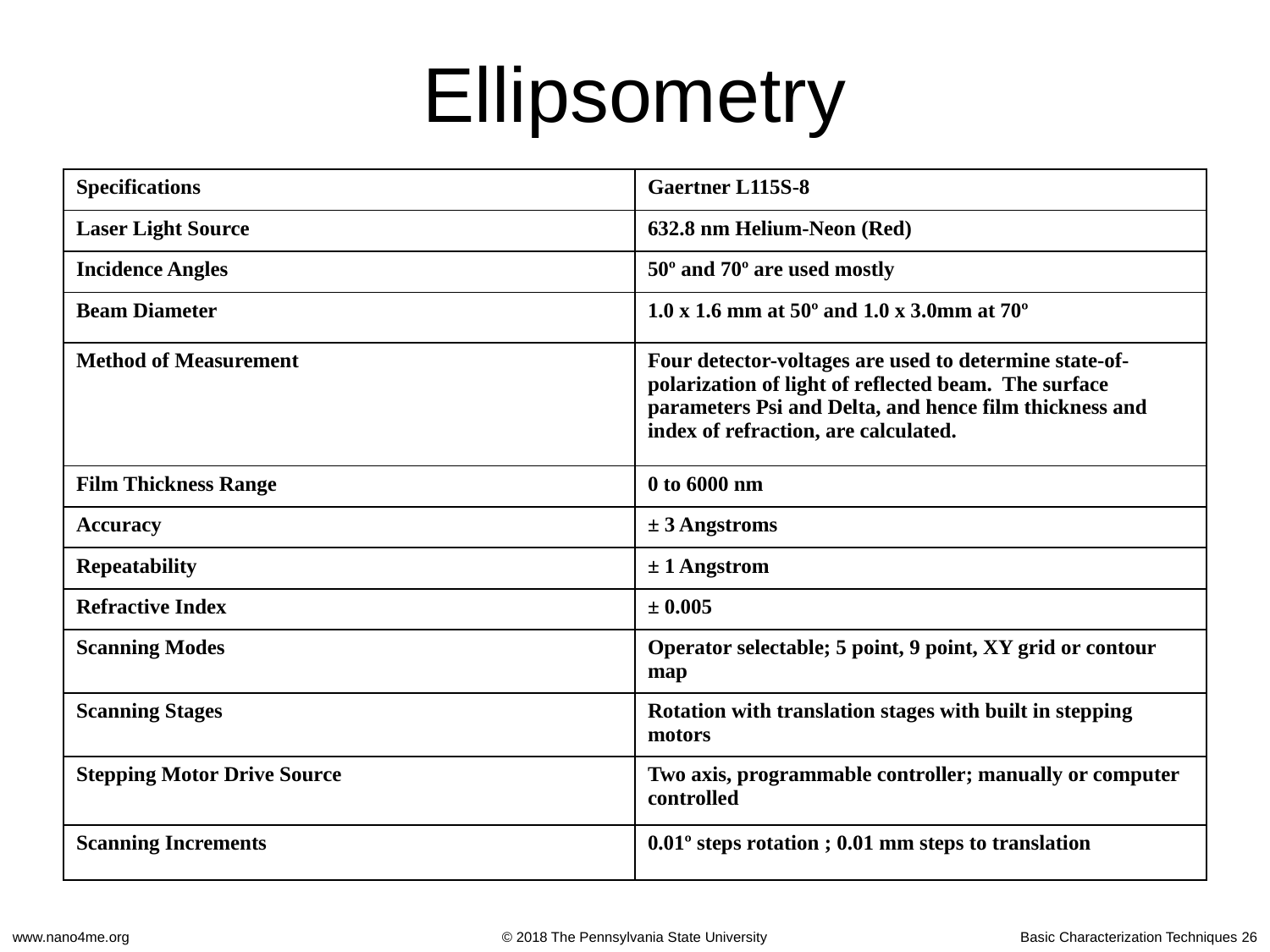

# Ellipsometry
| Specifications | Gaertner L115S-8 |
| --- | --- |
| Laser Light Source | 632.8 nm Helium-Neon (Red) |
| Incidence Angles | 50º and 70º are used mostly |
| Beam Diameter | 1.0 x 1.6 mm at 50º and 1.0 x 3.0mm at 70º |
| Method of Measurement | Four detector-voltages are used to determine state-of-polarization of light of reflected beam. The surface parameters Psi and Delta, and hence film thickness and index of refraction, are calculated. |
| Film Thickness Range | 0 to 6000 nm |
| Accuracy | ± 3 Angstroms |
| Repeatability | ± 1 Angstrom |
| Refractive Index | ± 0.005 |
| Scanning Modes | Operator selectable; 5 point, 9 point, XY grid or contour map |
| Scanning Stages | Rotation with translation stages with built in stepping motors |
| Stepping Motor Drive Source | Two axis, programmable controller; manually or computer controlled |
| Scanning Increments | 0.01º steps rotation ; 0.01 mm steps to translation |